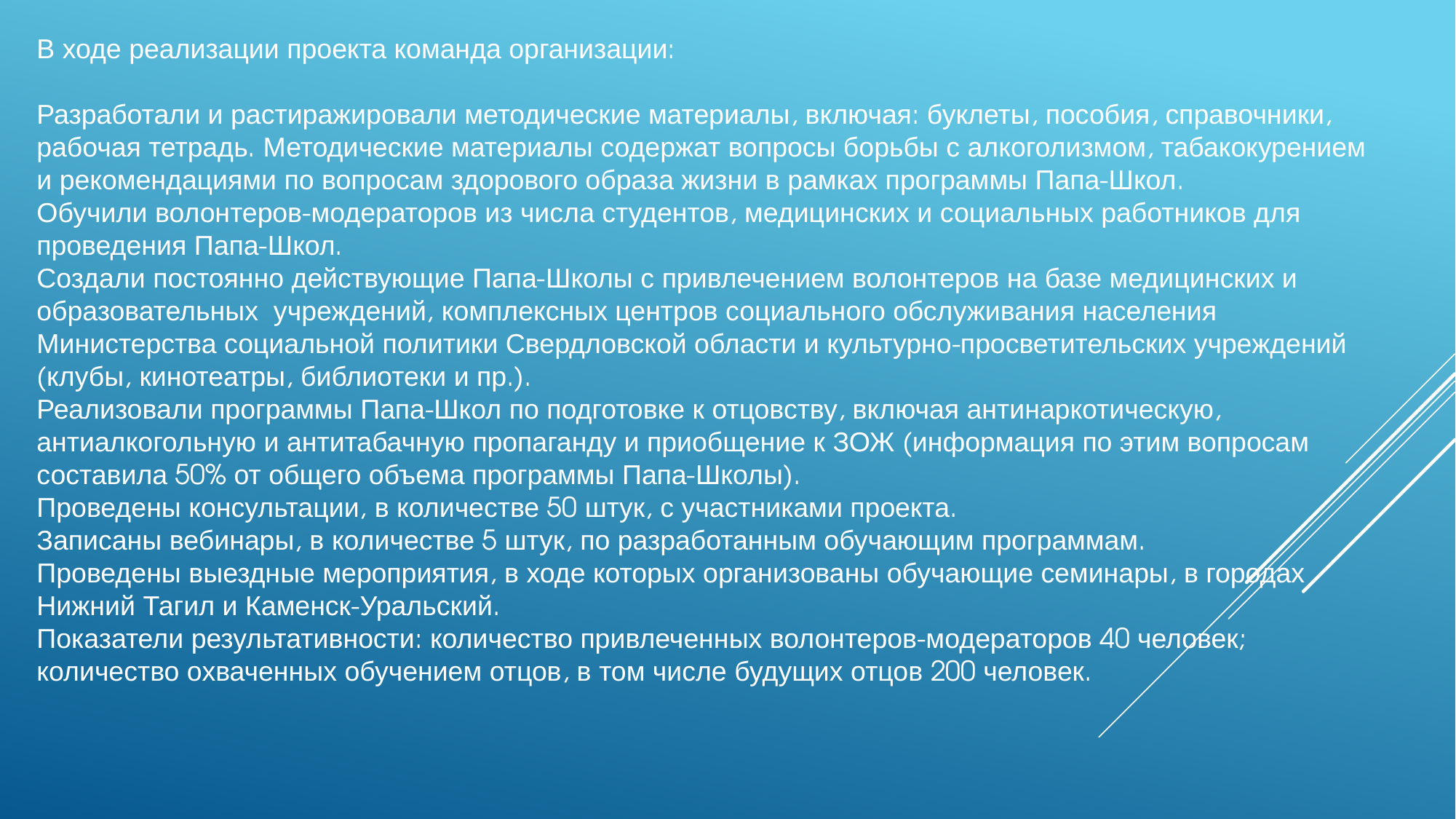

В ходе реализации проекта команда организации:

Разработали и растиражировали методические материалы, включая: буклеты, пособия, справочники, рабочая тетрадь. Методические материалы содержат вопросы борьбы с алкоголизмом, табакокурением и рекомендациями по вопросам здорового образа жизни в рамках программы Папа-Школ.
Обучили волонтеров-модераторов из числа студентов, медицинских и социальных работников для проведения Папа-Школ.
Создали постоянно действующие Папа-Школы с привлечением волонтеров на базе медицинских и образовательных  учреждений, комплексных центров социального обслуживания населения Министерства социальной политики Свердловской области и культурно-просветительских учреждений (клубы, кинотеатры, библиотеки и пр.).
Реализовали программы Папа-Школ по подготовке к отцовству, включая антинаркотическую, антиалкогольную и антитабачную пропаганду и приобщение к ЗОЖ (информация по этим вопросам составила 50% от общего объема программы Папа-Школы).
Проведены консультации, в количестве 50 штук, с участниками проекта.
Записаны вебинары, в количестве 5 штук, по разработанным обучающим программам.
Проведены выездные мероприятия, в ходе которых организованы обучающие семинары, в городах Нижний Тагил и Каменск-Уральский.
Показатели результативности: количество привлеченных волонтеров-модераторов 40 человек; количество охваченных обучением отцов, в том числе будущих отцов 200 человек.